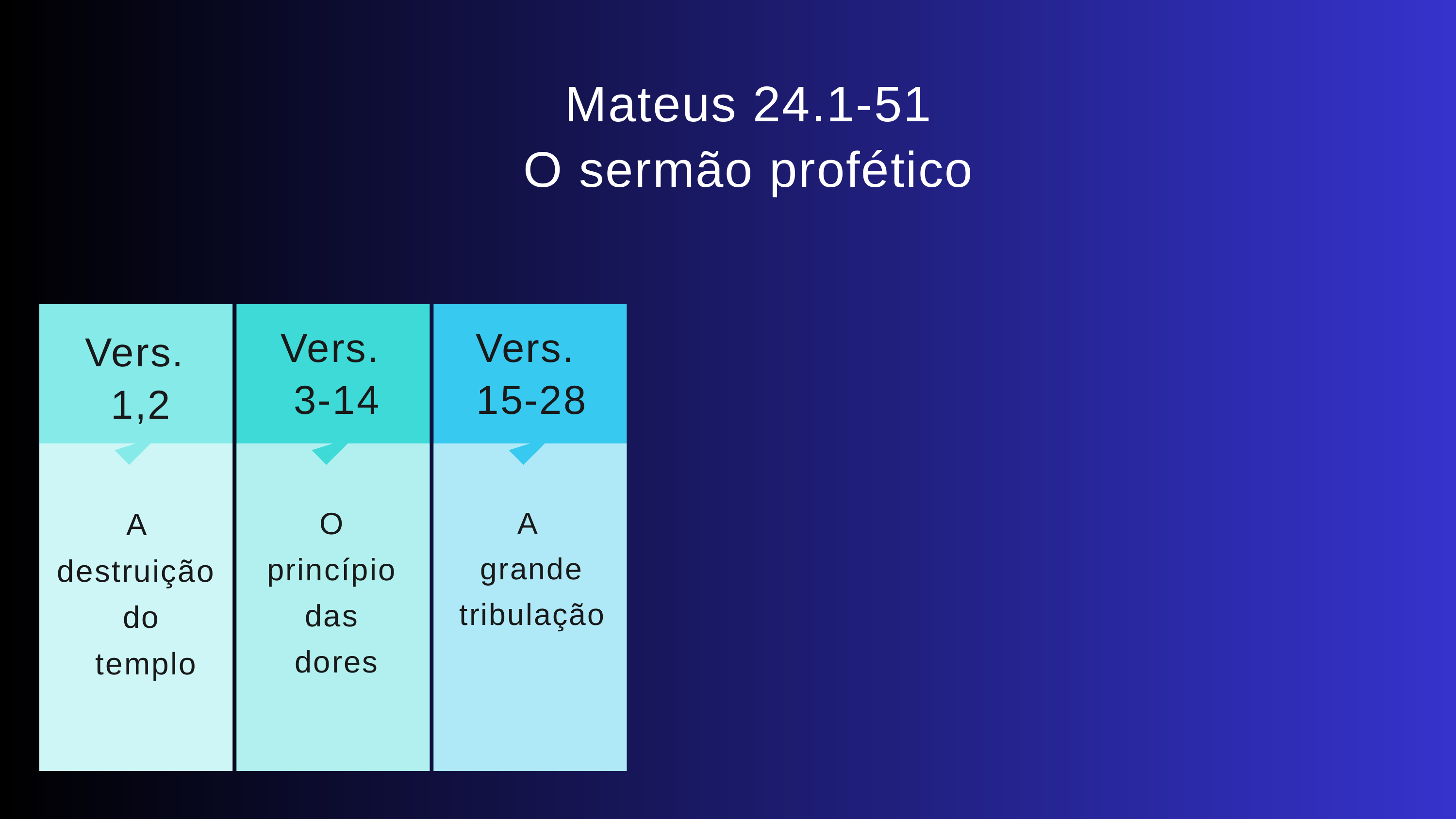

Mateus 24.1-51
O sermão profético

Vers.
3-14
Vers.
15-28
Vers.
1,2

O
princípio
das
dores
A
grande tribulação
A
destruição
do
 templo